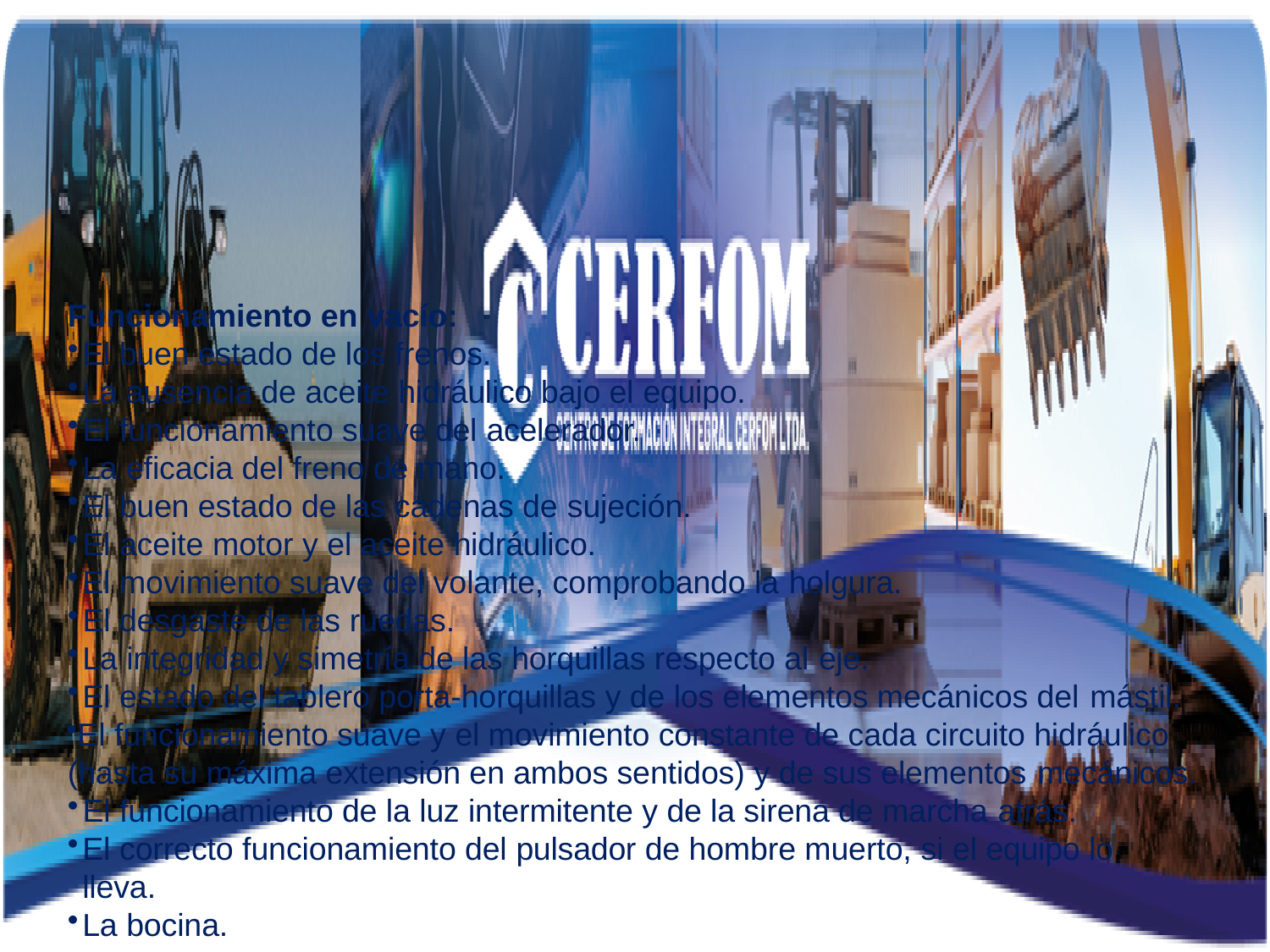

Funcionamiento en vacío:
El buen estado de los frenos.
La ausencia de aceite hidráulico bajo el equipo.
El funcionamiento suave del acelerador.
La eficacia del freno de mano.
El buen estado de las cadenas de sujeción.
El aceite motor y el aceite hidráulico.
El movimiento suave del volante, comprobando la holgura.
El desgaste de las ruedas.
La integridad y simetría de las horquillas respecto al eje.
El estado del tablero porta-horquillas y de los elementos mecánicos del mástil.
El funcionamiento suave y el movimiento constante de cada circuito hidráulico  (hasta su máxima extensión en ambos sentidos) y de sus elementos mecánicos.
El funcionamiento de la luz intermitente y de la sirena de marcha atrás.
El correcto funcionamiento del pulsador de hombre muerto, si el equipo lo lleva.
La bocina.